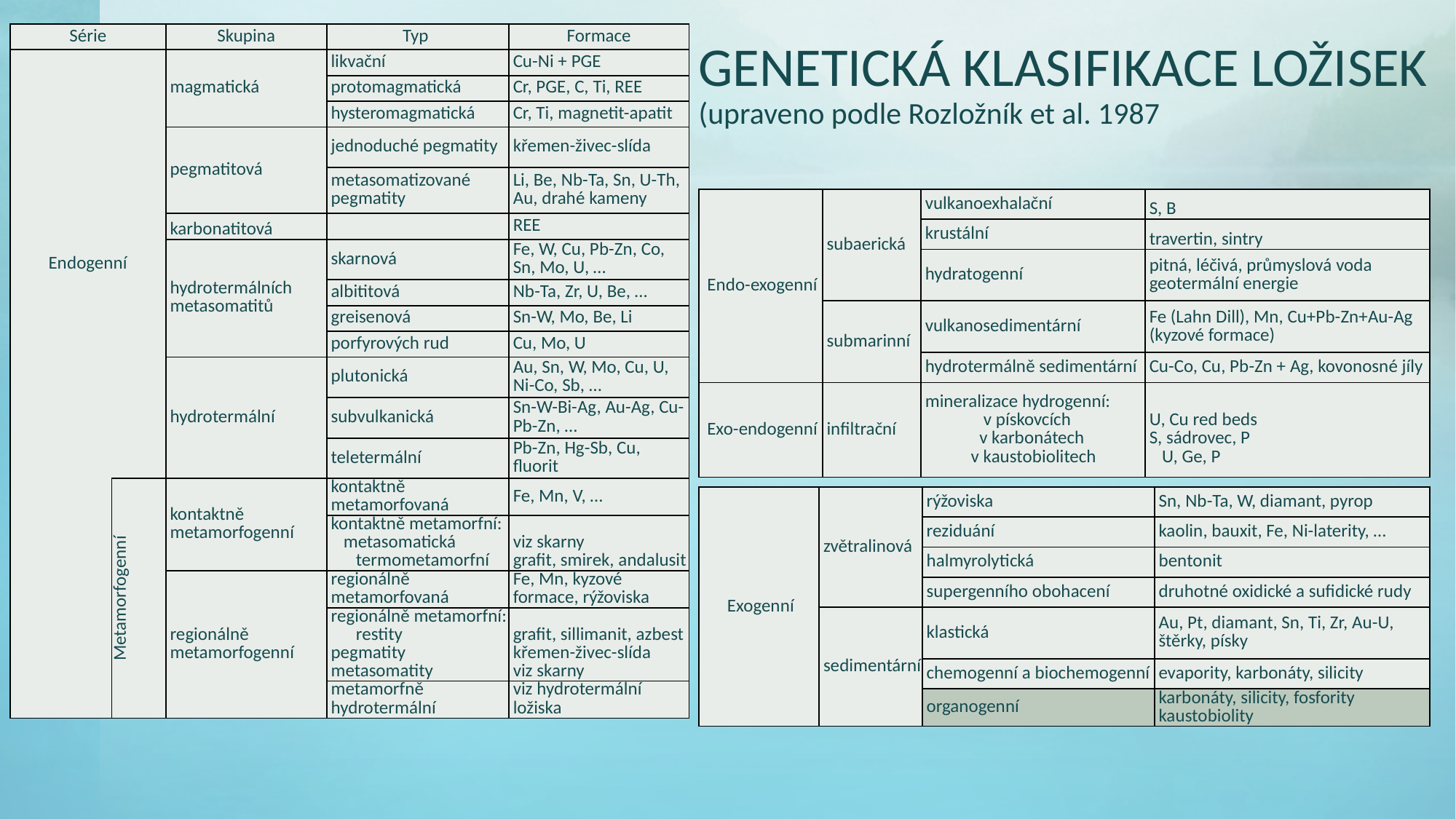

# Genetická klasifikace ložisek (upraveno podle Rozložník et al. 1987
| Série |  | Skupina | Typ | Formace |
| --- | --- | --- | --- | --- |
| Endogenní |  | magmatická | likvační | Cu-Ni + PGE |
|  |  |  | protomagmatická | Cr, PGE, C, Ti, REE |
|  |  |  | hysteromagmatická | Cr, Ti, magnetit-apatit |
|  |  | pegmatitová | jednoduché pegmatity | křemen-živec-slída |
|  |  |  | metasomatizované pegmatity | Li, Be, Nb-Ta, Sn, U-Th, Au, drahé kameny |
|  |  | karbonatitová |  | REE |
|  |  | hydrotermálních metasomatitů | skarnová | Fe, W, Cu, Pb-Zn, Co, Sn, Mo, U, … |
|  |  |  | albititová | Nb-Ta, Zr, U, Be, … |
|  |  |  | greisenová | Sn-W, Mo, Be, Li |
|  |  |  | porfyrových rud | Cu, Mo, U |
|  |  | hydrotermální | plutonická | Au, Sn, W, Mo, Cu, U, Ni-Co, Sb, … |
|  |  |  | subvulkanická | Sn-W-Bi-Ag, Au-Ag, Cu-Pb-Zn, … |
|  |  |  | teletermální | Pb-Zn, Hg-Sb, Cu, fluorit |
|  | Metamorfogenní | kontaktně metamorfogenní | kontaktně metamorfovaná | Fe, Mn, V, … |
|  |  |  | kontaktně metamorfní: metasomatická termometamorfní | viz skarny grafit, smirek, andalusit |
|  |  | regionálně metamorfogenní | regionálně metamorfovaná | Fe, Mn, kyzové formace, rýžoviska |
|  |  |  | regionálně metamorfní: restity pegmatity metasomatity | grafit, sillimanit, azbest křemen-živec-slída viz skarny |
|  |  |  | metamorfně hydrotermální | viz hydrotermální ložiska |
| Endo-exogenní | subaerická | vulkanoexhalační | S, B |
| --- | --- | --- | --- |
|  |  | krustální | travertin, sintry |
|  |  | hydratogenní | pitná, léčivá, průmyslová voda geotermální energie |
|  | submarinní | vulkanosedimentární | Fe (Lahn Dill), Mn, Cu+Pb-Zn+Au-Ag (kyzové formace) |
|  |  | hydrotermálně sedimentární | Cu-Co, Cu, Pb-Zn + Ag, kovonosné jíly |
| Exo-endogenní | infiltrační | mineralizace hydrogenní: v pískovcích v karbonátech v kaustobiolitech | U, Cu red beds S, sádrovec, P U, Ge, P |
| Exogenní | zvětralinová | rýžoviska | Sn, Nb-Ta, W, diamant, pyrop |
| --- | --- | --- | --- |
|  |  | reziduání | kaolin, bauxit, Fe, Ni-laterity, … |
|  |  | halmyrolytická | bentonit |
|  |  | supergenního obohacení | druhotné oxidické a sufidické rudy |
|  | sedimentární | klastická | Au, Pt, diamant, Sn, Ti, Zr, Au-U, štěrky, písky |
|  |  | chemogenní a biochemogenní | evapority, karbonáty, silicity |
|  |  | organogenní | karbonáty, silicity, fosfority kaustobiolity |